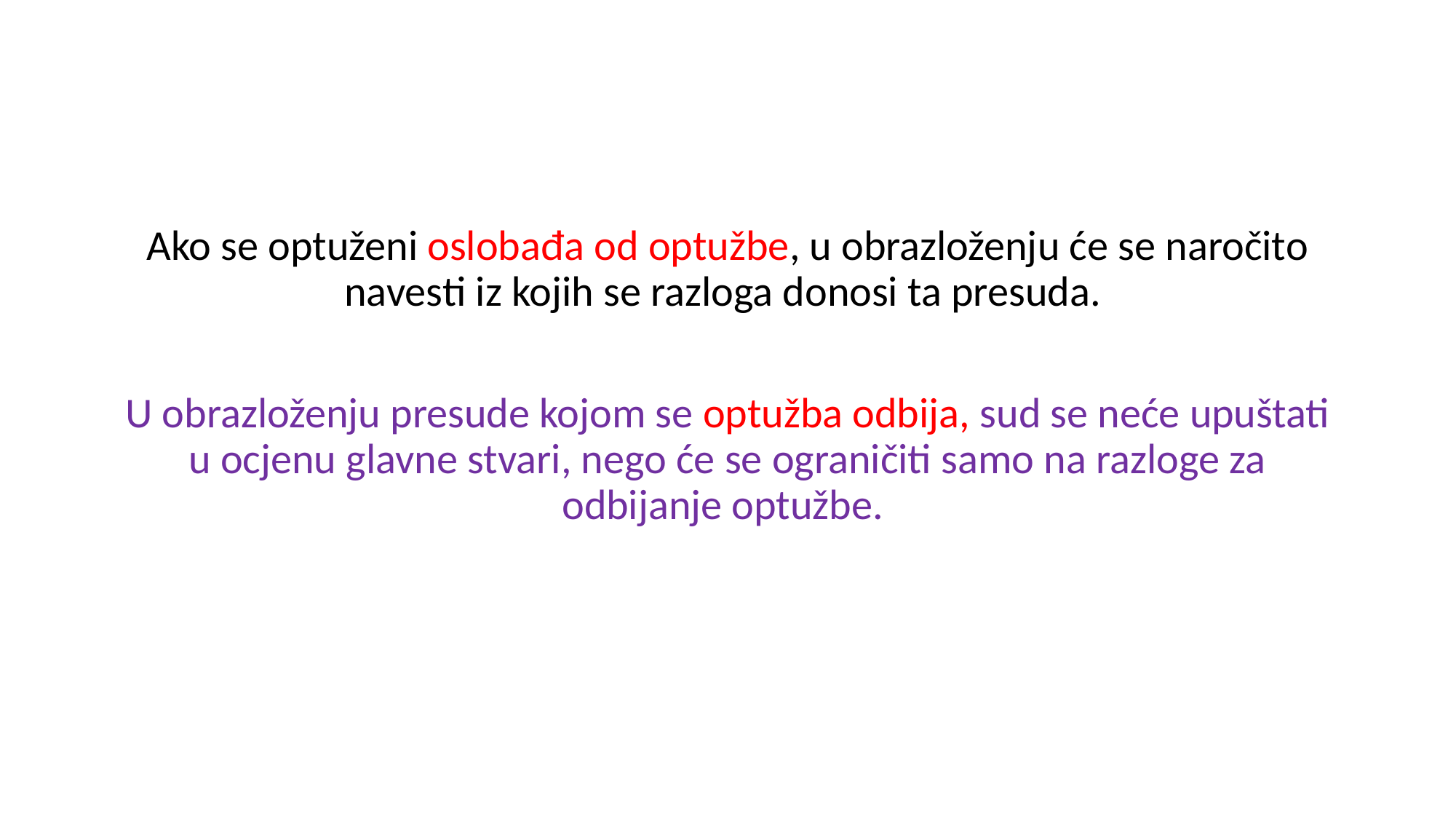

#
Ako se optuženi oslobađa od optužbe, u obrazloženju će se naročito navesti iz kojih se razloga donosi ta presuda.

U obrazloženju presude kojom se optužba odbija, sud se neće upuštati u ocjenu glavne stvari, nego će se ograničiti samo na razloge za odbijanje optužbe.